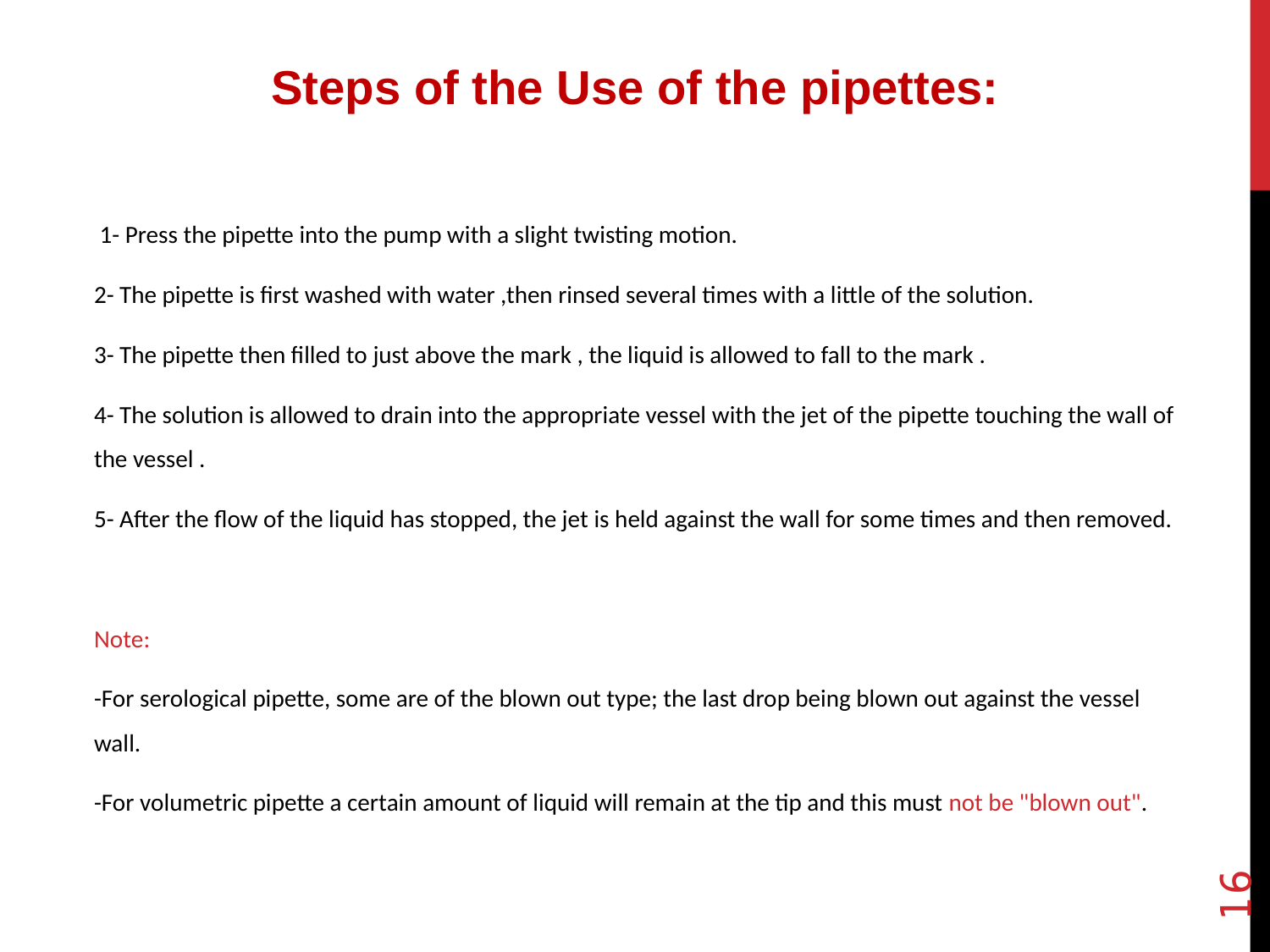

Steps of the Use of the pipettes:

 1- Press the pipette into the pump with a slight twisting motion.
2- The pipette is first washed with water ,then rinsed several times with a little of the solution.
3- The pipette then filled to just above the mark , the liquid is allowed to fall to the mark .
4- The solution is allowed to drain into the appropriate vessel with the jet of the pipette touching the wall of the vessel .
5- After the flow of the liquid has stopped, the jet is held against the wall for some times and then removed.

Note:
-For serological pipette, some are of the blown out type; the last drop being blown out against the vessel wall.
-For volumetric pipette a certain amount of liquid will remain at the tip and this must not be "blown out".
16